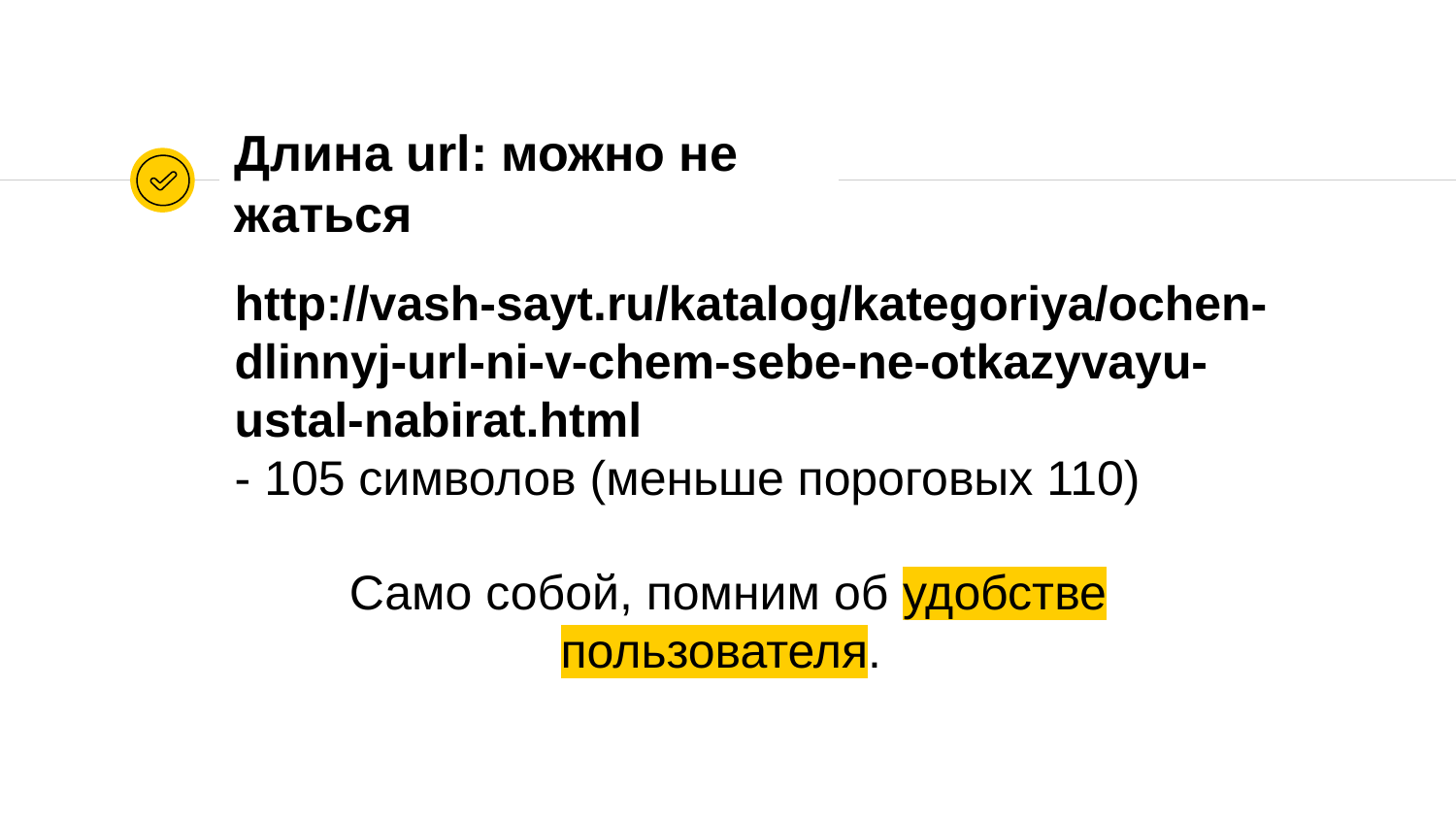

# Длина url: можно не жаться

http://vash-sayt.ru/katalog/kategoriya/ochen-dlinnyj-url-ni-v-chem-sebe-ne-otkazyvayu-ustal-nabirat.html
- 105 символов (меньше пороговых 110)

Само собой, помним об удобстве пользователя.